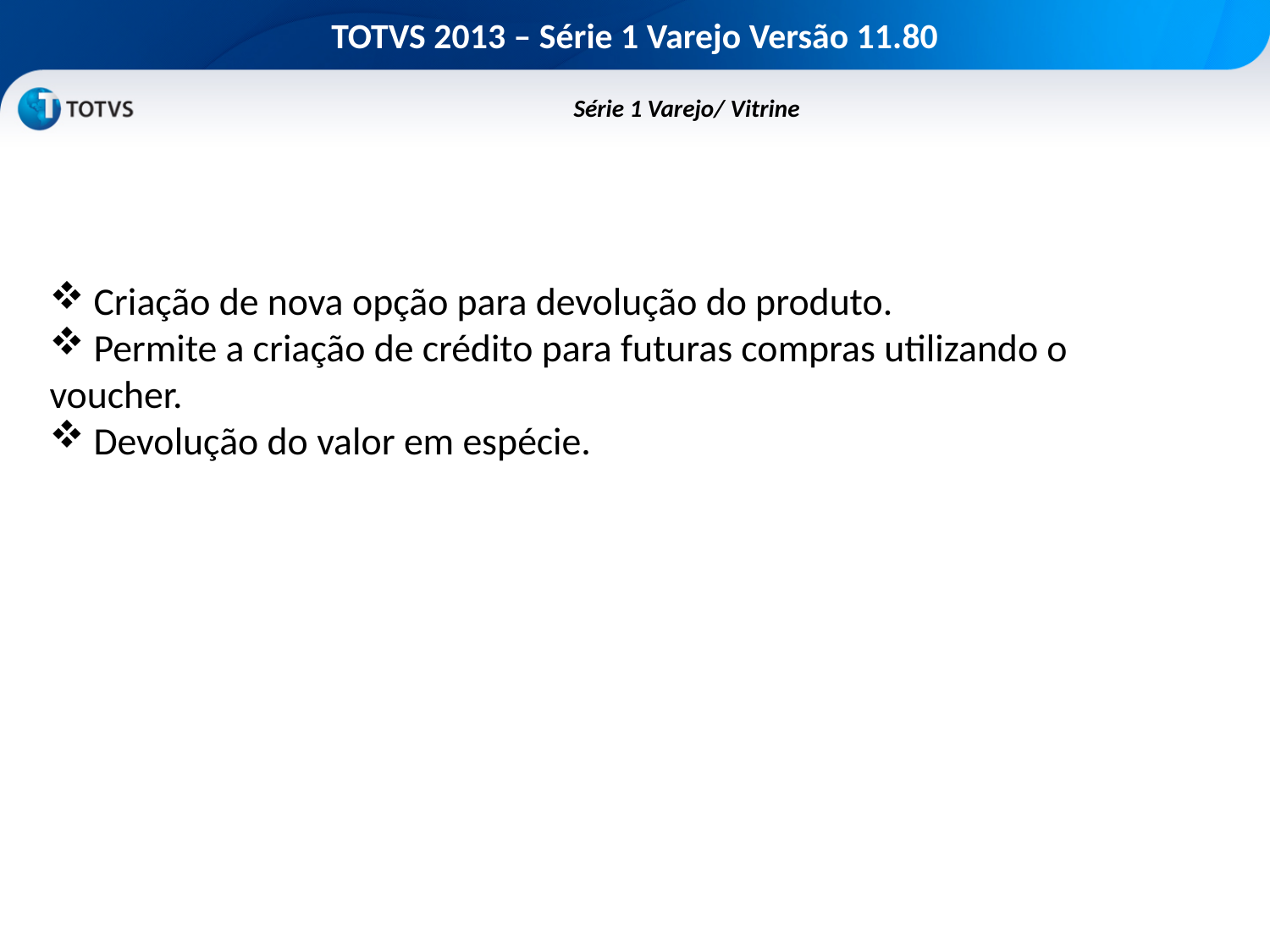

# TOTVS 2013 – Série 1 Varejo Versão 11.80
	Série 1 Varejo/ Vitrine

 Criação de nova opção para devolução do produto.
 Permite a criação de crédito para futuras compras utilizando o voucher.
 Devolução do valor em espécie.